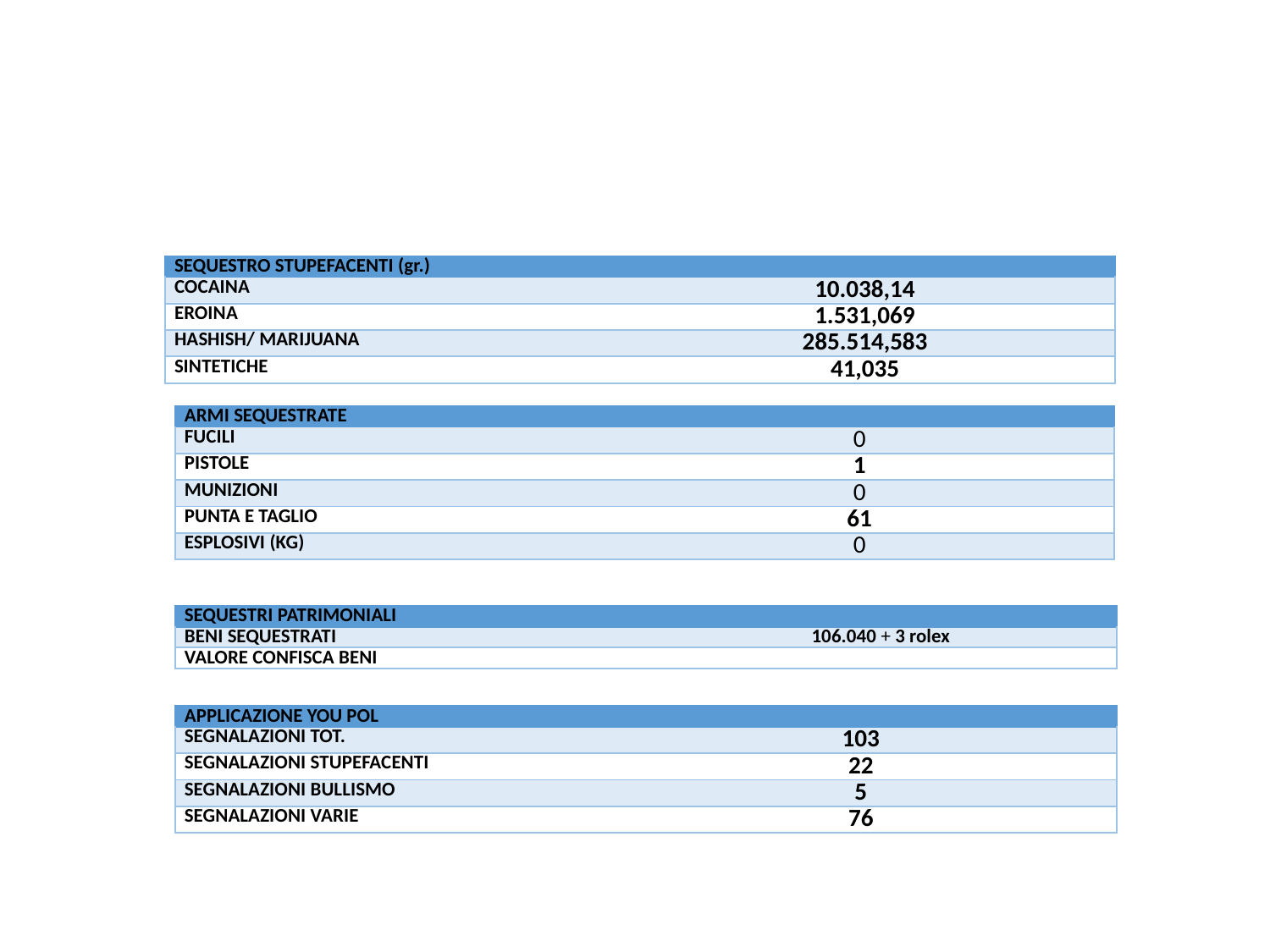

[unsupported chart]

| SEQUESTRO STUPEFACENTI (gr.) |  |  |
| --- | --- | --- |
| COCAINA |  | 10.038,14 |
| EROINA |  | 1.531,069 |
| HASHISH/ MARIJUANA |  | 285.514,583 |
| SINTETICHE |  | 41,035 |
| ARMI SEQUESTRATE |  |  |
| --- | --- | --- |
| FUCILI |  | 0 |
| PISTOLE |  | 1 |
| MUNIZIONI |  | 0 |
| PUNTA E TAGLIO |  | 61 |
| ESPLOSIVI (KG) |  | 0 |
| SEQUESTRI PATRIMONIALI |  |  |
| --- | --- | --- |
| BENI SEQUESTRATI |  | 106.040 + 3 rolex |
| VALORE CONFISCA BENI |  |  |
| APPLICAZIONE YOU POL |  |  |
| --- | --- | --- |
| SEGNALAZIONI TOT. |  | 103 |
| SEGNALAZIONI STUPEFACENTI |  | 22 |
| SEGNALAZIONI BULLISMO |  | 5 |
| SEGNALAZIONI VARIE |  | 76 |